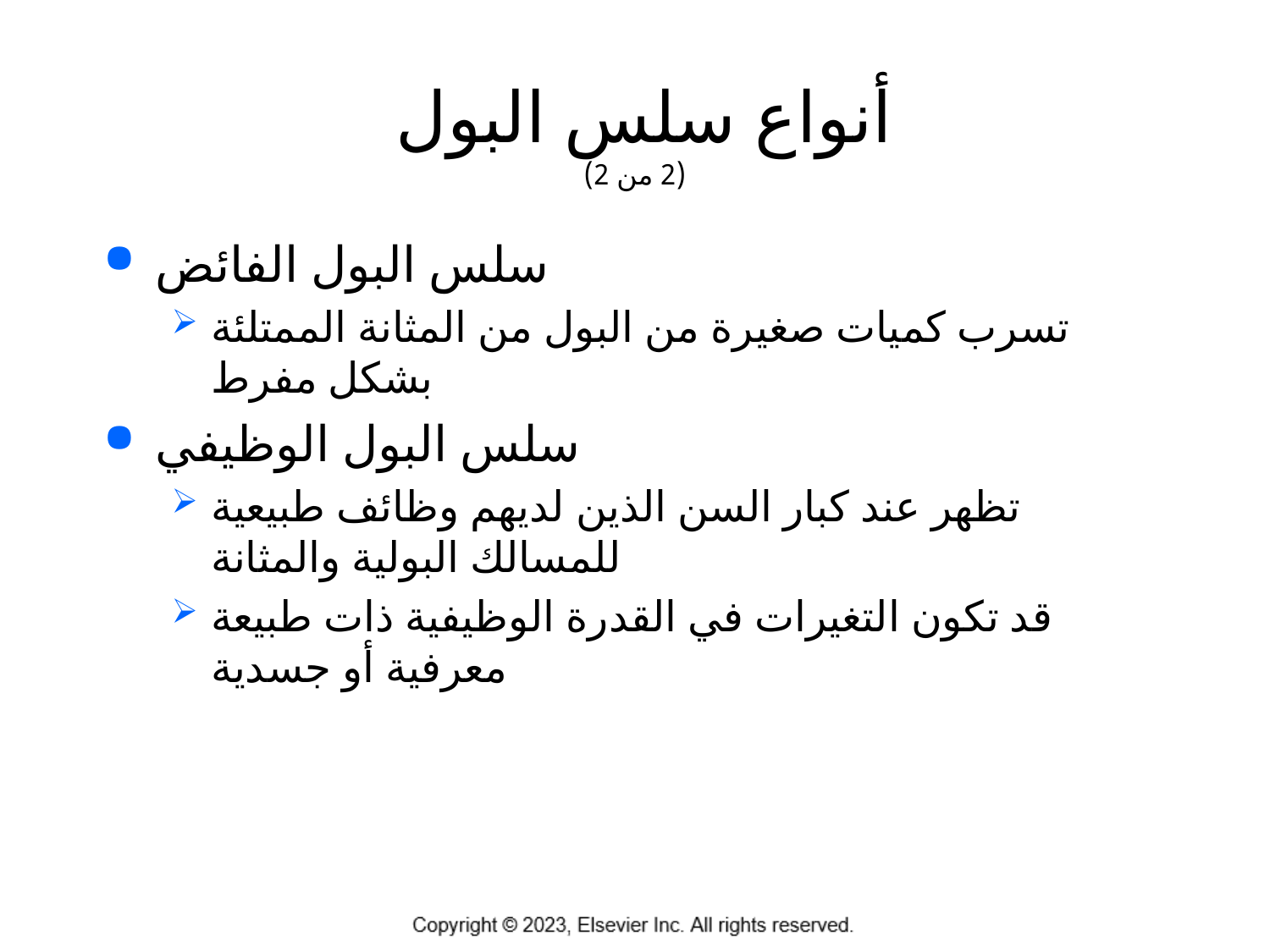

# أنواع سلس البول (2 من 2)
سلس البول الفائض
تسرب كميات صغيرة من البول من المثانة الممتلئة بشكل مفرط
سلس البول الوظيفي
تظهر عند كبار السن الذين لديهم وظائف طبيعية للمسالك البولية والمثانة
قد تكون التغيرات في القدرة الوظيفية ذات طبيعة معرفية أو جسدية